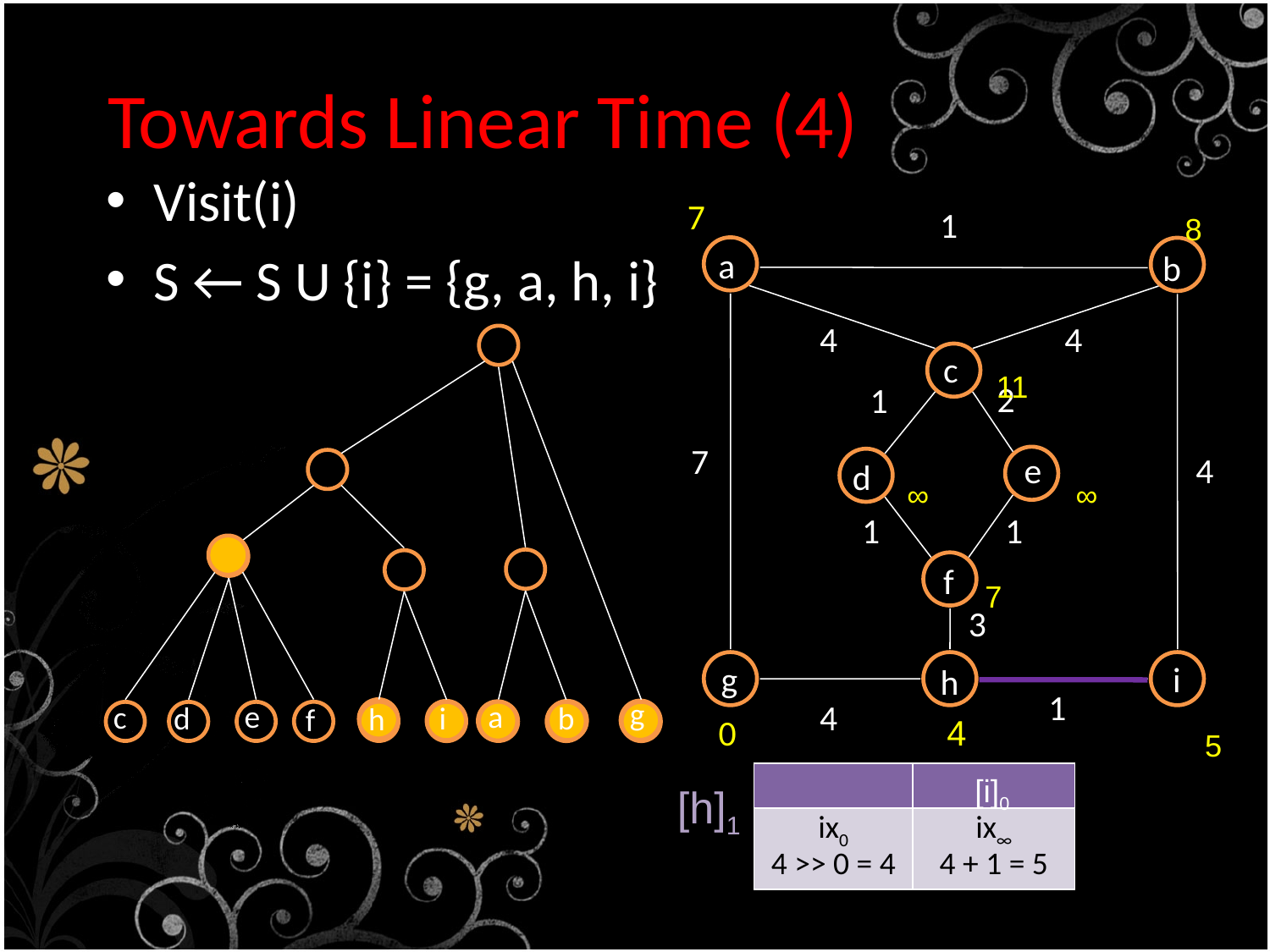

# Towards Linear Time (4)
Visit(i)
S ← S U {i} = {g, a, h, i}

8

1
a

b

4
4
c

2
1

7
e
4

d

1
1

f
3

g
i

h

1
4
7

g
e
a
c
i
b
d
h
f

11
∞
∞

7

5

0
4
|  |  |
| --- | --- |
| ix0 4 >> 0 = 4 | ix∞ 4 + 1 = 5 |
[i]0
[h]1